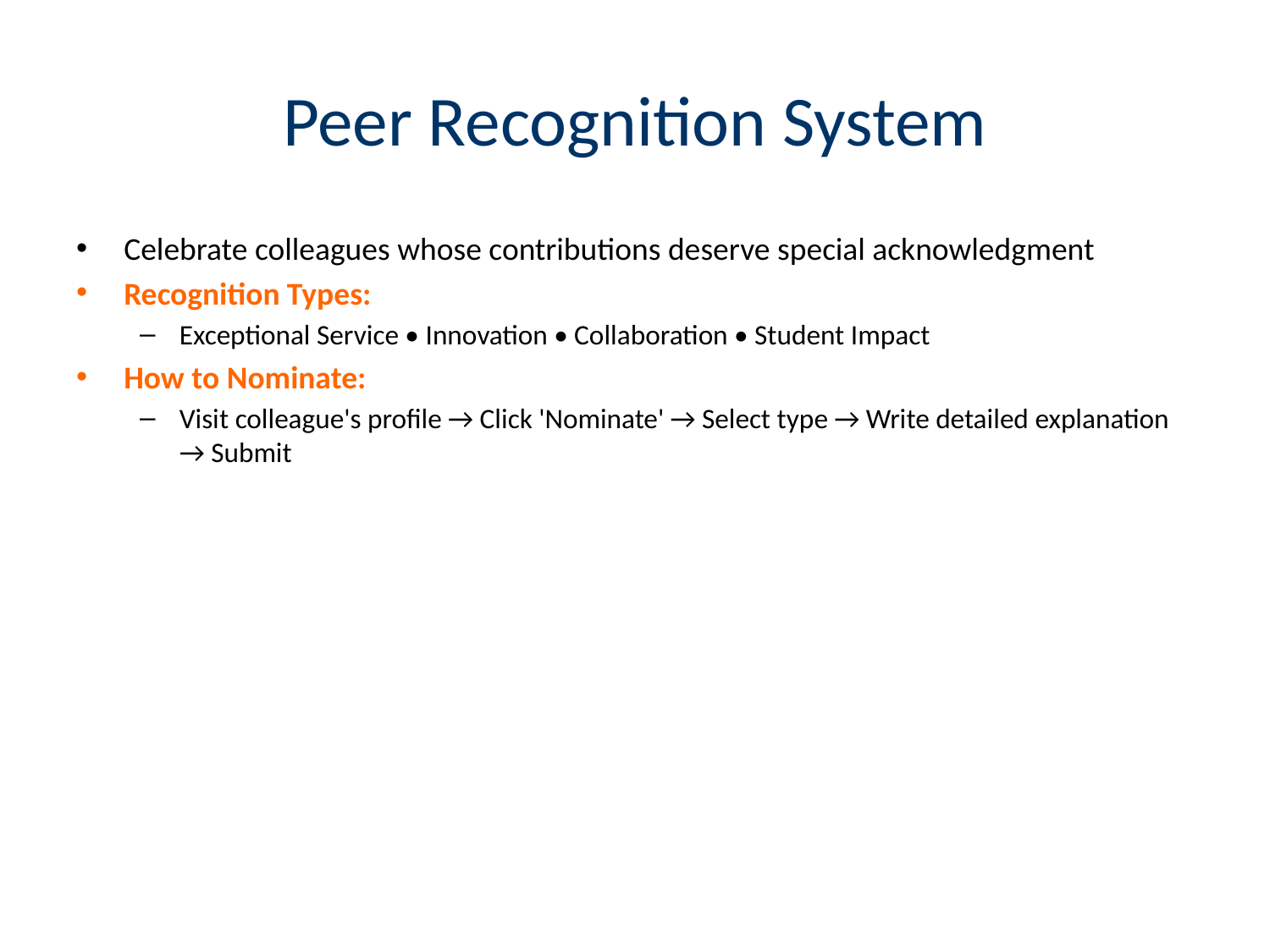

# Peer Recognition System
Celebrate colleagues whose contributions deserve special acknowledgment
Recognition Types:
Exceptional Service • Innovation • Collaboration • Student Impact
How to Nominate:
Visit colleague's profile → Click 'Nominate' → Select type → Write detailed explanation → Submit